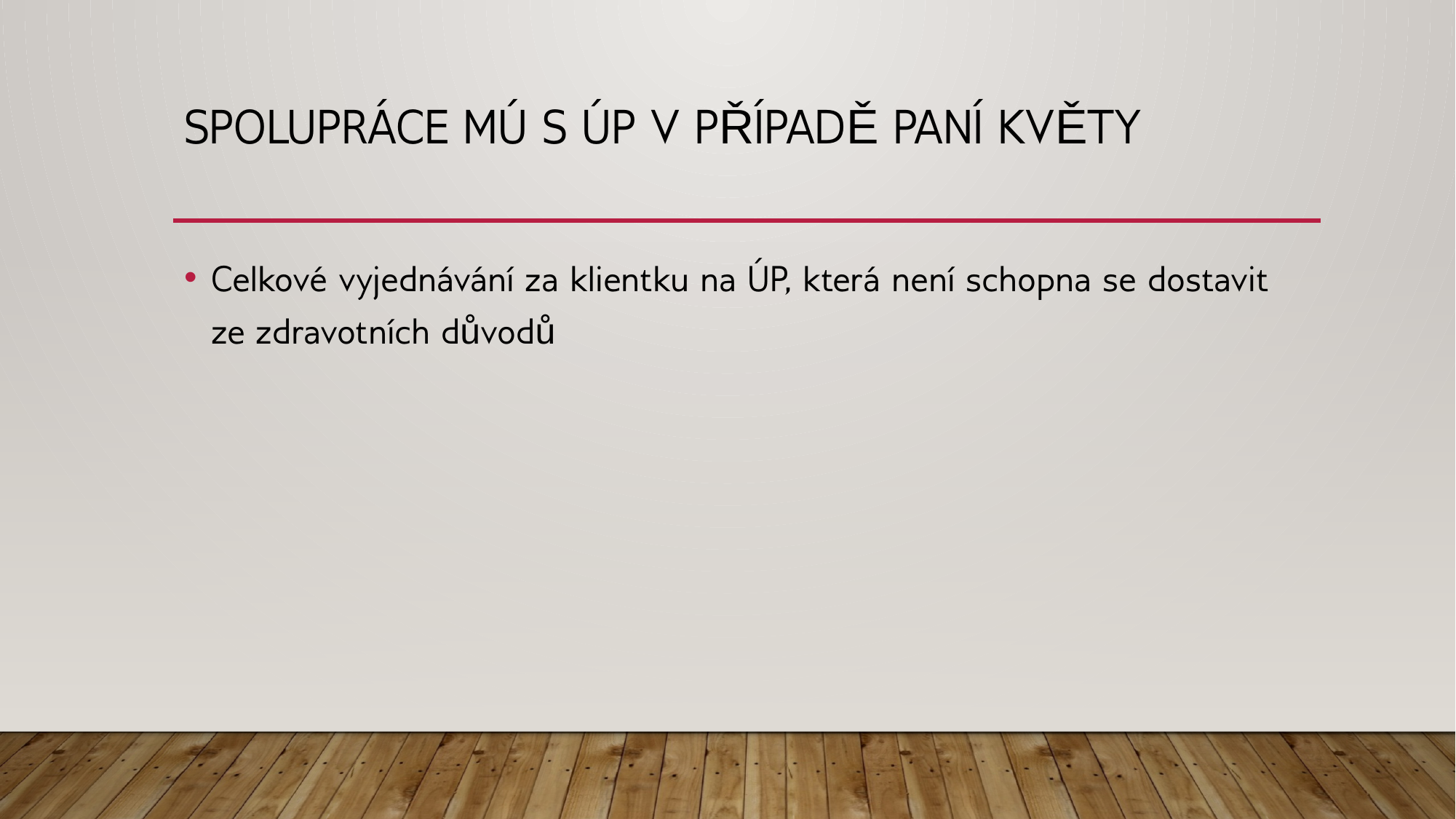

# Spolupráce MÚ s ÚP v případě paní Květy
Celkové vyjednávání za klientku na ÚP, která není schopna se dostavit ze zdravotních důvodů